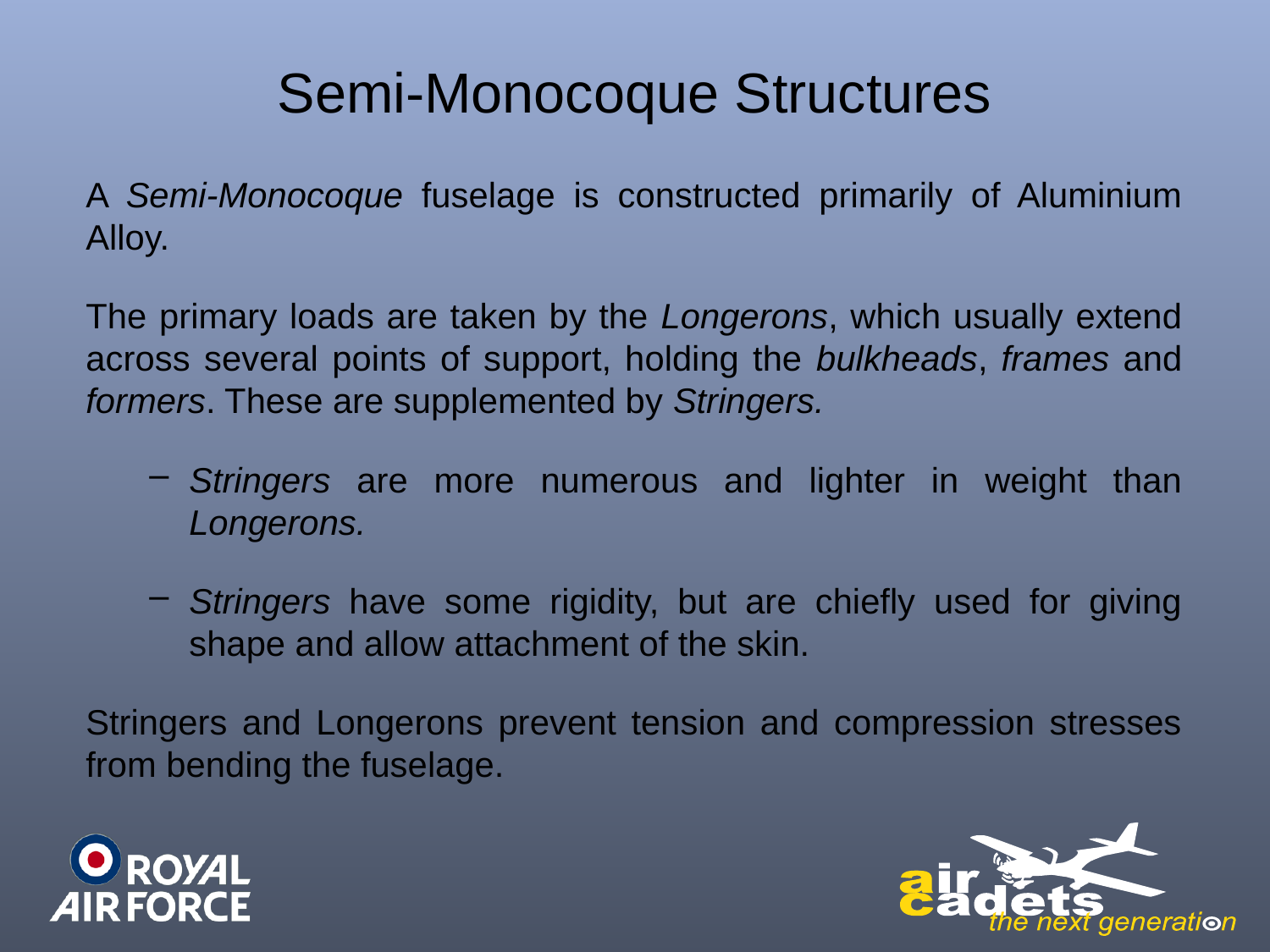

# Semi-Monocoque Structures
A Semi-Monocoque fuselage is constructed primarily of Aluminium Alloy.

The primary loads are taken by the Longerons, which usually extend across several points of support, holding the bulkheads, frames and formers. These are supplemented by Stringers.

Stringers are more numerous and lighter in weight than Longerons.

Stringers have some rigidity, but are chiefly used for giving shape and allow attachment of the skin.

Stringers and Longerons prevent tension and compression stresses from bending the fuselage.